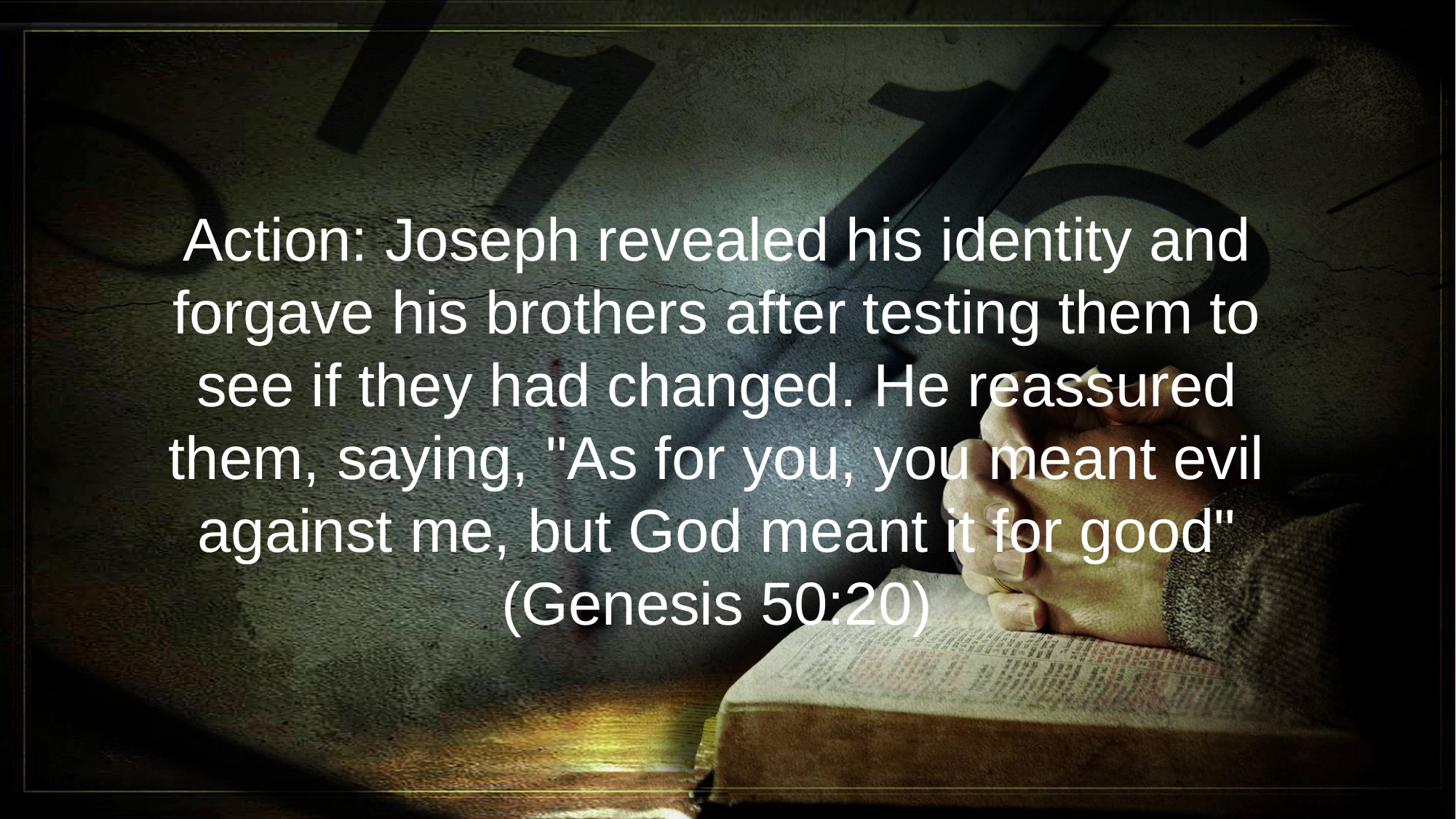

Action: Joseph revealed his identity and forgave his brothers after testing them to see if they had changed. He reassured them, saying, "As for you, you meant evil against me, but God meant it for good" (Genesis 50:20)